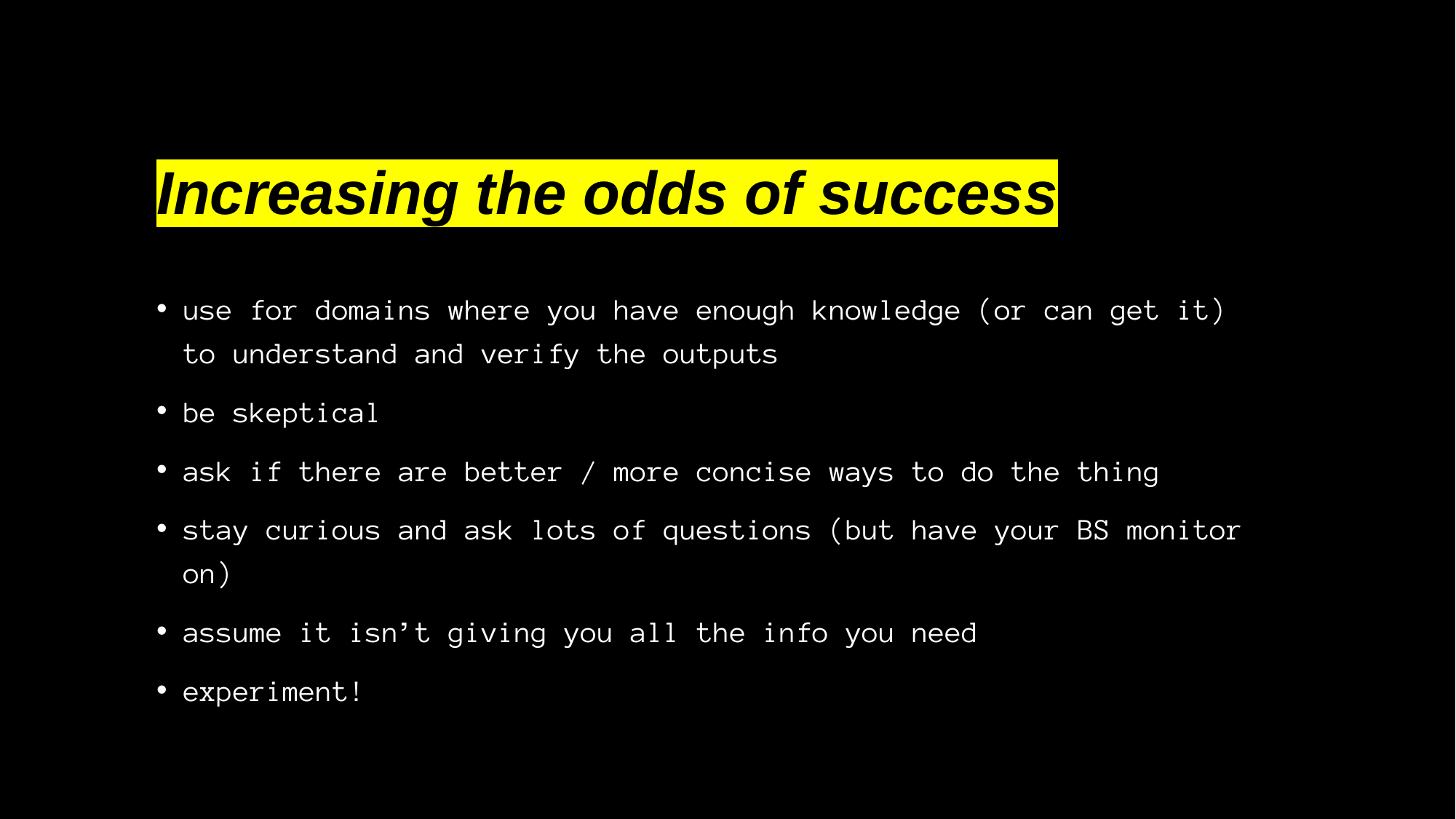

# Increasing the odds of success
use for domains where you have enough knowledge (or can get it) to understand and verify the outputs
be skeptical
ask if there are better / more concise ways to do the thing
stay curious and ask lots of questions (but have your BS monitor on)
assume it isn’t giving you all the info you need
experiment!